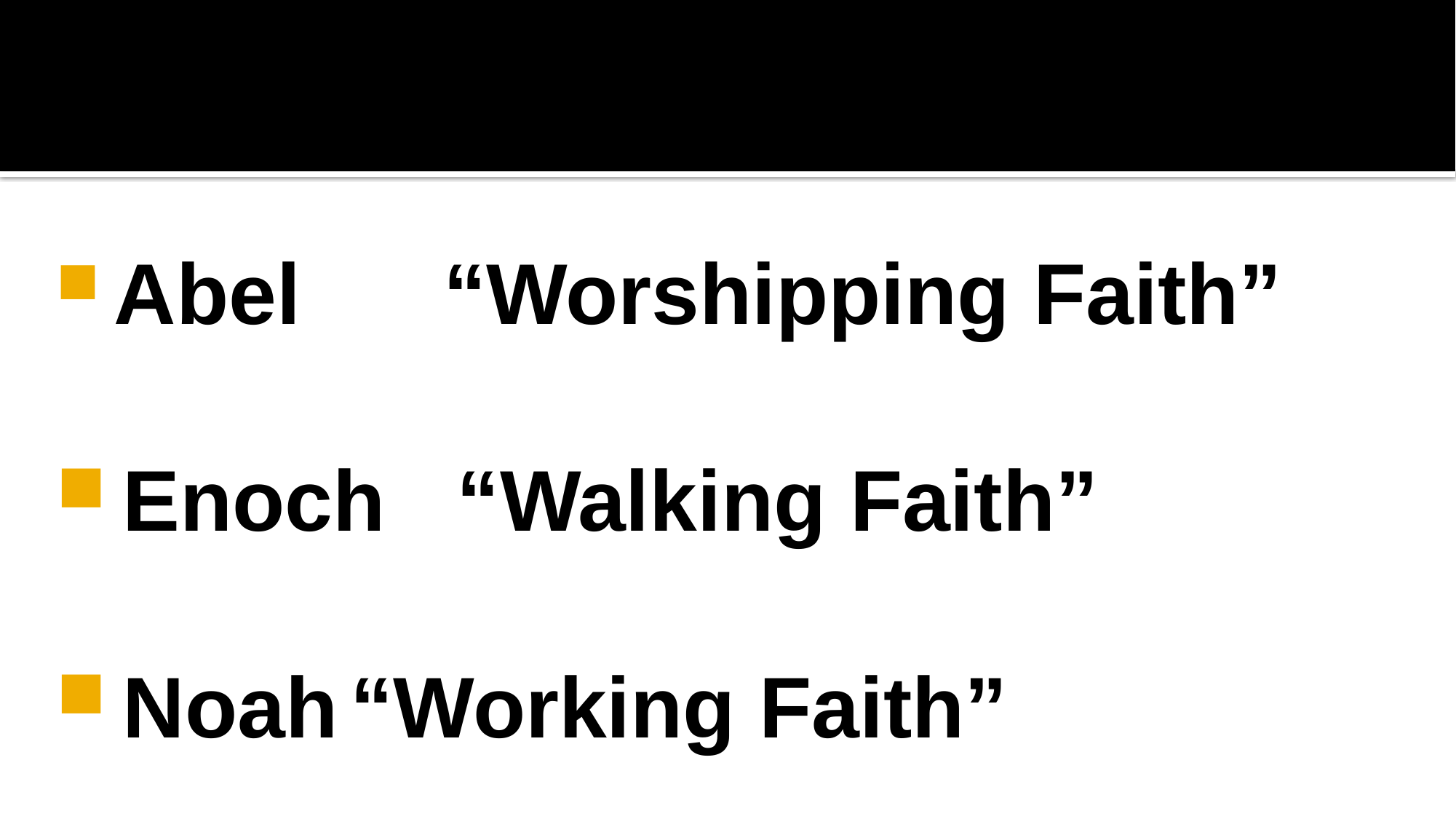

#
 Abel      “Worshipping Faith”

 Enoch   “Walking Faith”

 Noah		“Working Faith”